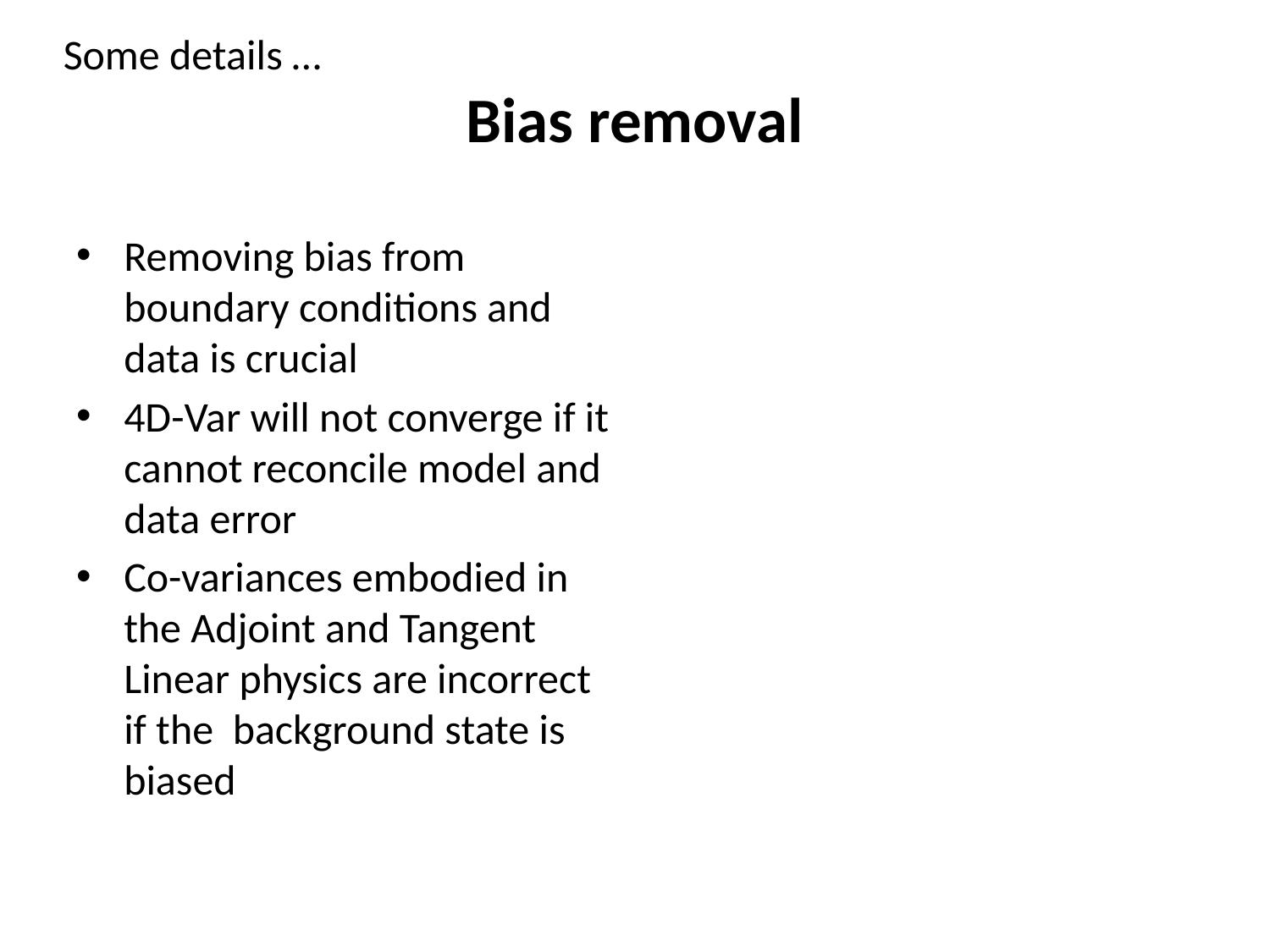

Some details …
# Bias removal
Removing bias from boundary conditions and data is crucial
4D-Var will not converge if it cannot reconcile model and data error
Co-variances embodied in the Adjoint and Tangent Linear physics are incorrect if the  background state is biased